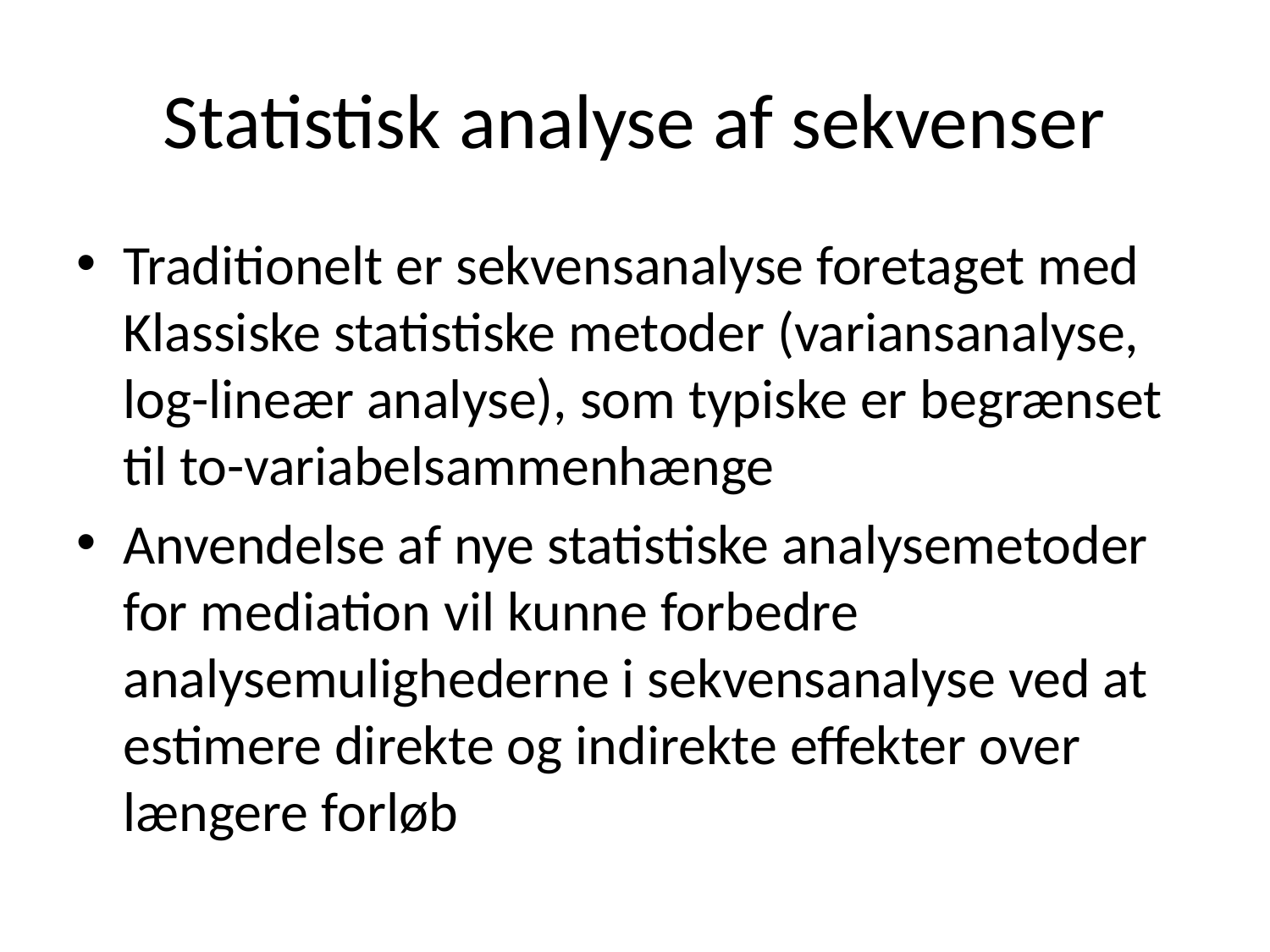

# Statistisk analyse af sekvenser
Traditionelt er sekvensanalyse foretaget med Klassiske statistiske metoder (variansanalyse, log-lineær analyse), som typiske er begrænset til to-variabelsammenhænge
Anvendelse af nye statistiske analysemetoder for mediation vil kunne forbedre analysemulighederne i sekvensanalyse ved at estimere direkte og indirekte effekter over længere forløb